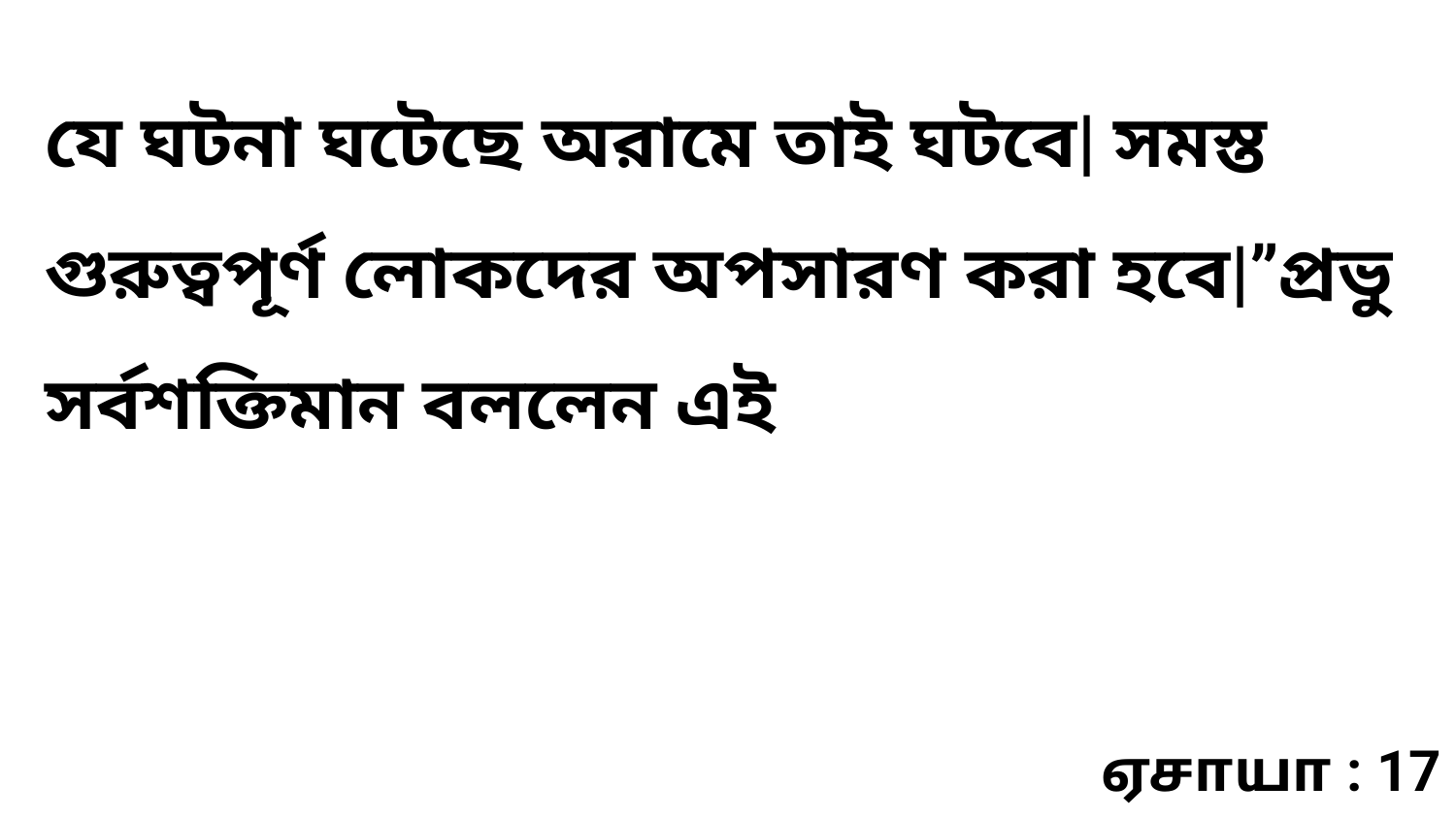

যে ঘটনা ঘটেছে অরামে তাই ঘটবে| সমস্ত গুরুত্বপূর্ণ লোকদের অপসারণ করা হবে|”প্রভু সর্বশক্তিমান বললেন এই
ஏசாயா : 17